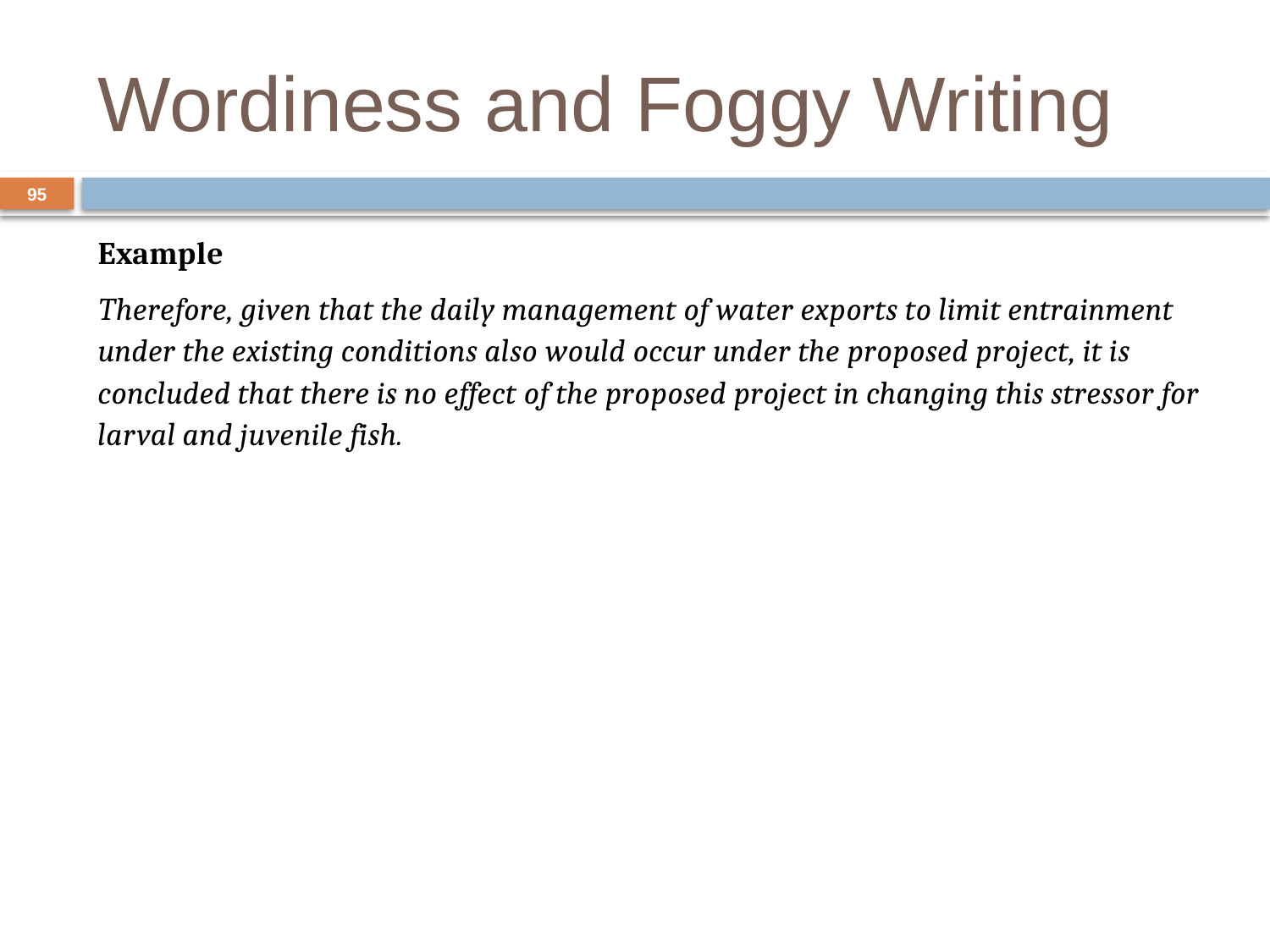

# Wordiness and Foggy Writing
95
Example
Therefore, given that the daily management of water exports to limit entrainment under the existing conditions also would occur under the proposed project, it is concluded that there is no effect of the proposed project in changing this stressor for larval and juvenile fish.